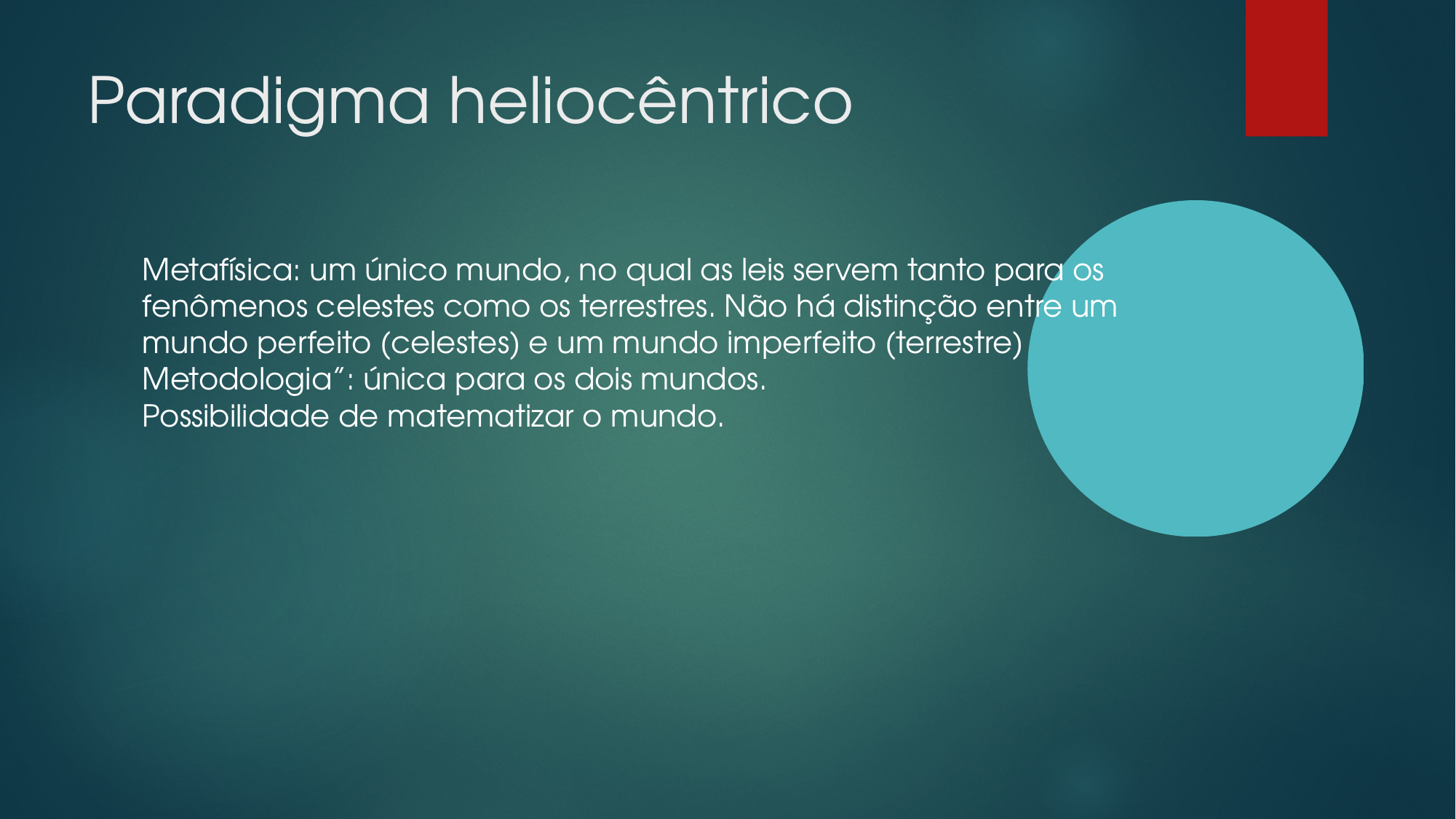

Paradigma heliocêntrico
Metafísica: um único mundo, no qual as leis servem tanto para os fenômenos celestes como os terrestres. Não há distinção entre um mundo perfeito (celestes) e um mundo imperfeito (terrestre)
Metodologia”: única para os dois mundos.
Possibilidade de matematizar o mundo.